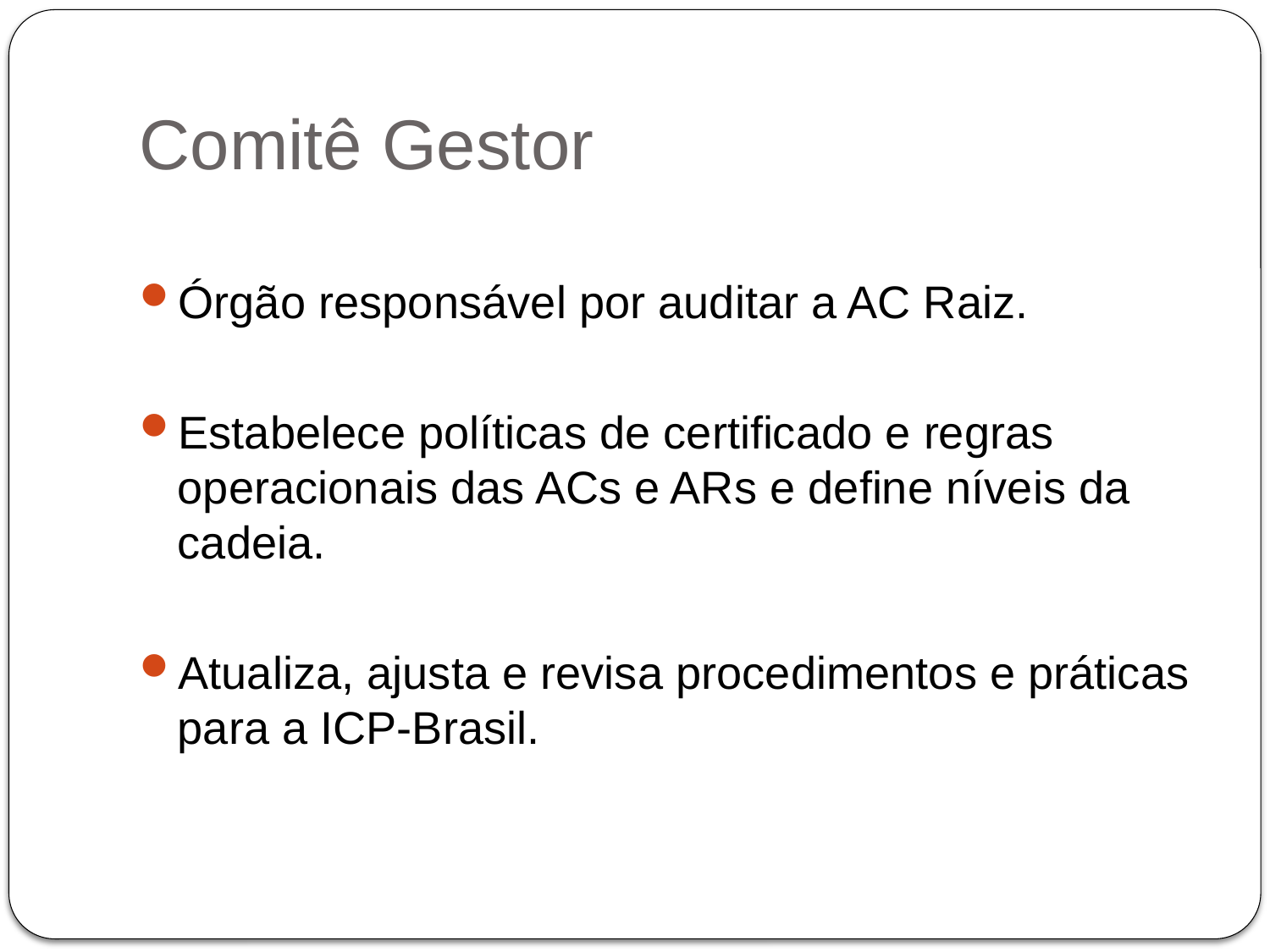

# Comitê Gestor

Órgão responsável por auditar a AC Raiz.

Estabelece políticas de certificado e regras operacionais das ACs e ARs e define níveis da cadeia.

Atualiza, ajusta e revisa procedimentos e práticas para a ICP-Brasil.